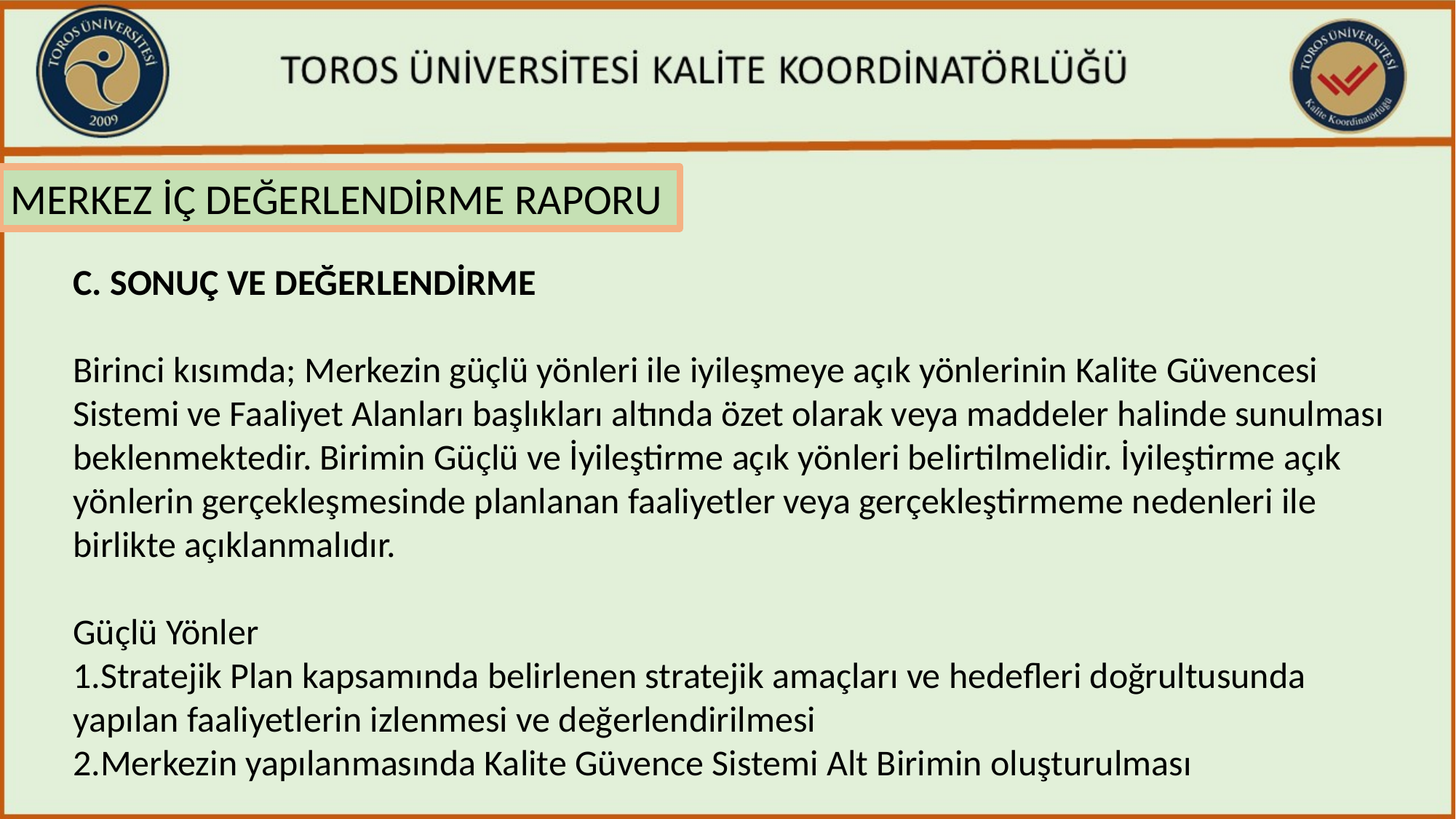

MERKEZ İÇ DEĞERLENDİRME RAPORU
C. SONUÇ VE DEĞERLENDİRME

Birinci kısımda; Merkezin güçlü yönleri ile iyileşmeye açık yönlerinin Kalite Güvencesi Sistemi ve Faaliyet Alanları başlıkları altında özet olarak veya maddeler halinde sunulması beklenmektedir. Birimin Güçlü ve İyileştirme açık yönleri belirtilmelidir. İyileştirme açık yönlerin gerçekleşmesinde planlanan faaliyetler veya gerçekleştirmeme nedenleri ile birlikte açıklanmalıdır.

Güçlü Yönler
1.Stratejik Plan kapsamında belirlenen stratejik amaçları ve hedefleri doğrultusunda yapılan faaliyetlerin izlenmesi ve değerlendirilmesi
2.Merkezin yapılanmasında Kalite Güvence Sistemi Alt Birimin oluşturulması